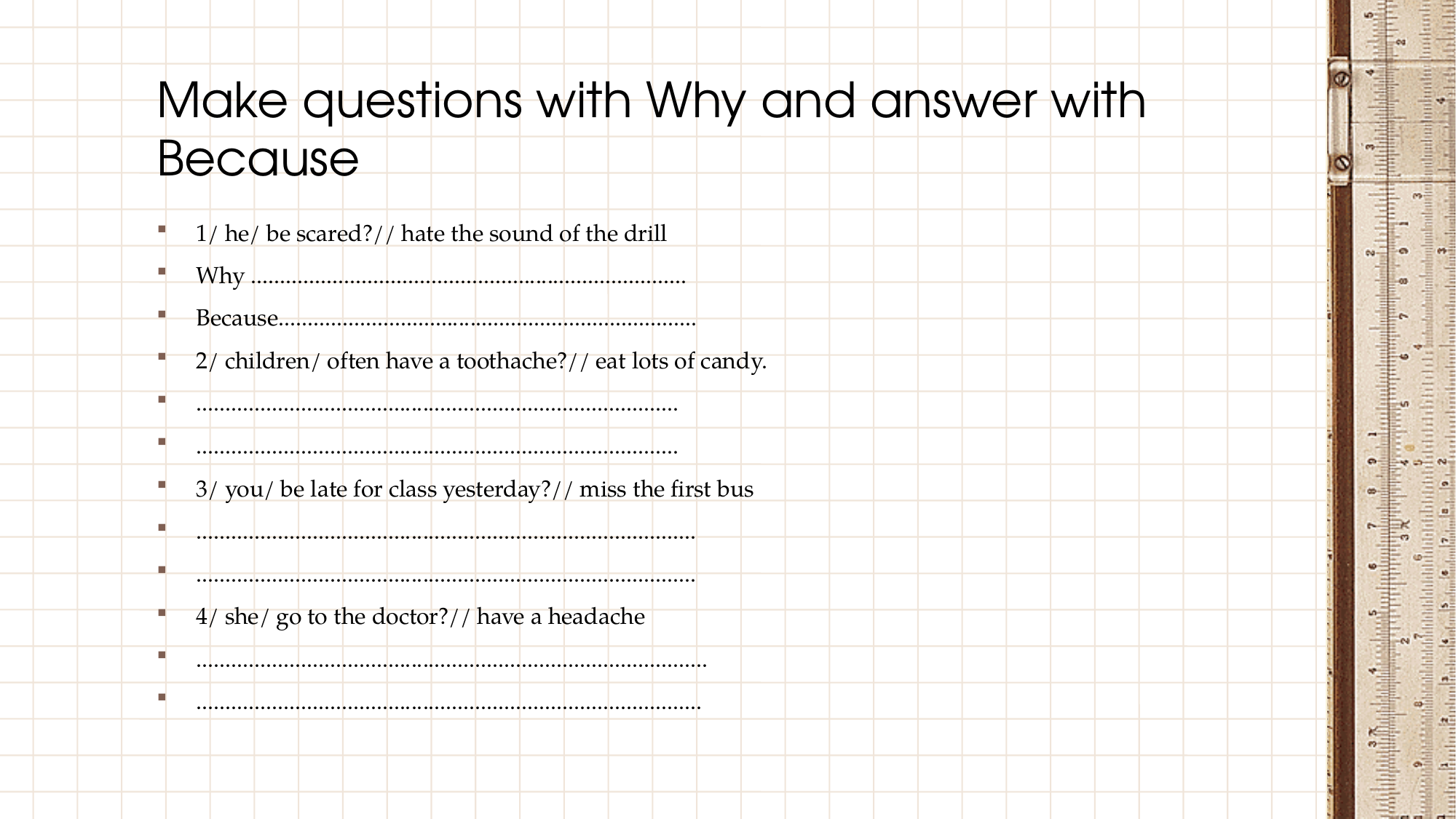

# Make questions with Why and answer with Because
1/ he/ be scared?// hate the sound of the drill
Why ...........................................................................
Because........................................................................
2/ children/ often have a toothache?// eat lots of candy.
...................................................................................
...................................................................................
3/ you/ be late for class yesterday?// miss the first bus
......................................................................................
......................................................................................
4/ she/ go to the doctor?// have a headache
........................................................................................
.......................................................................................